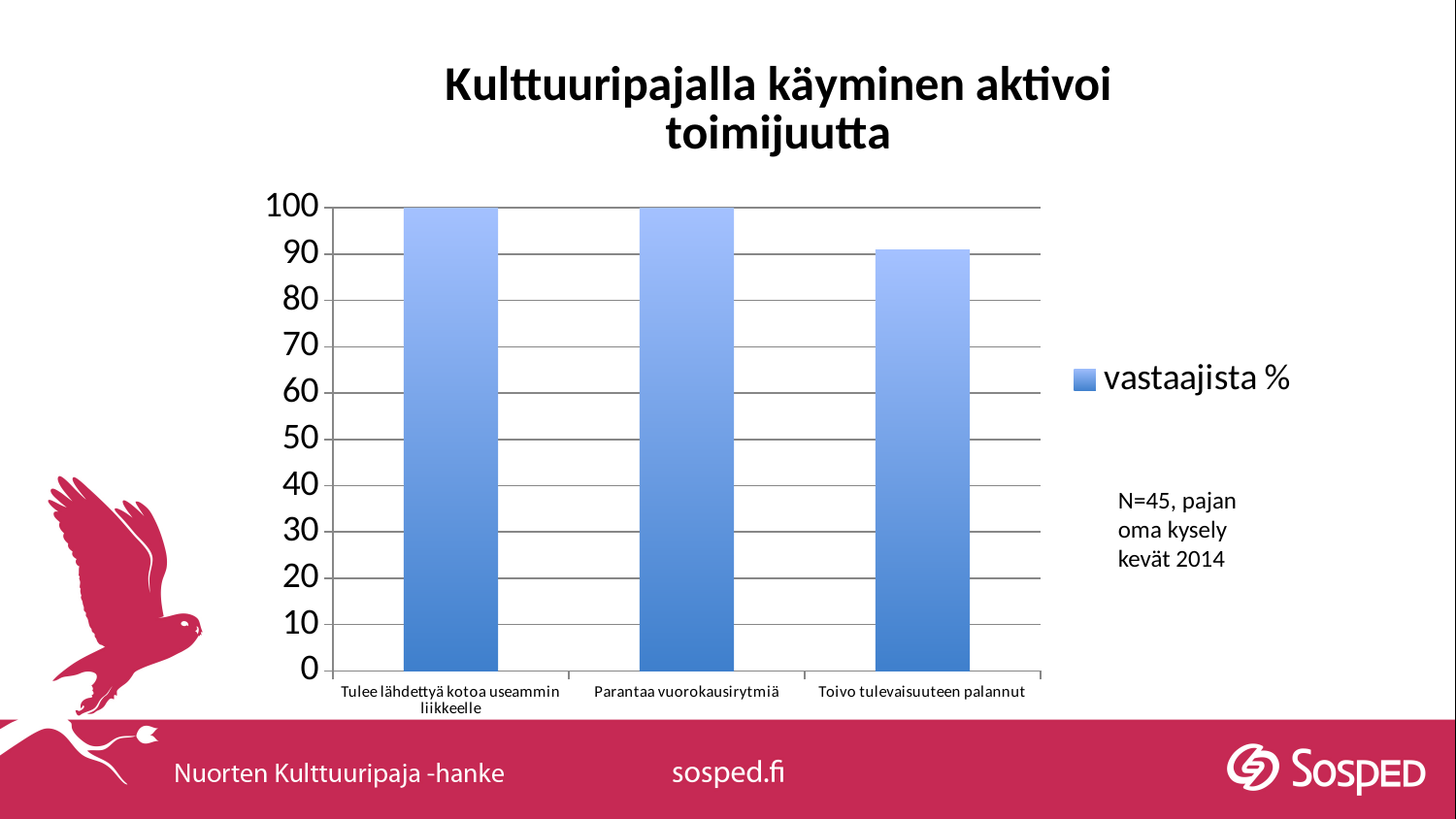

### Chart: Kulttuuripajalla käyminen aktivoi toimijuutta

| Category | vastaajista % |
|---|---|
| Tulee lähdettyä kotoa useammin liikkeelle | 100.0 |
| Parantaa vuorokausirytmiä | 100.0 |
| Toivo tulevaisuuteen palannut | 91.0 |
N=45, pajan oma kysely kevät 2014